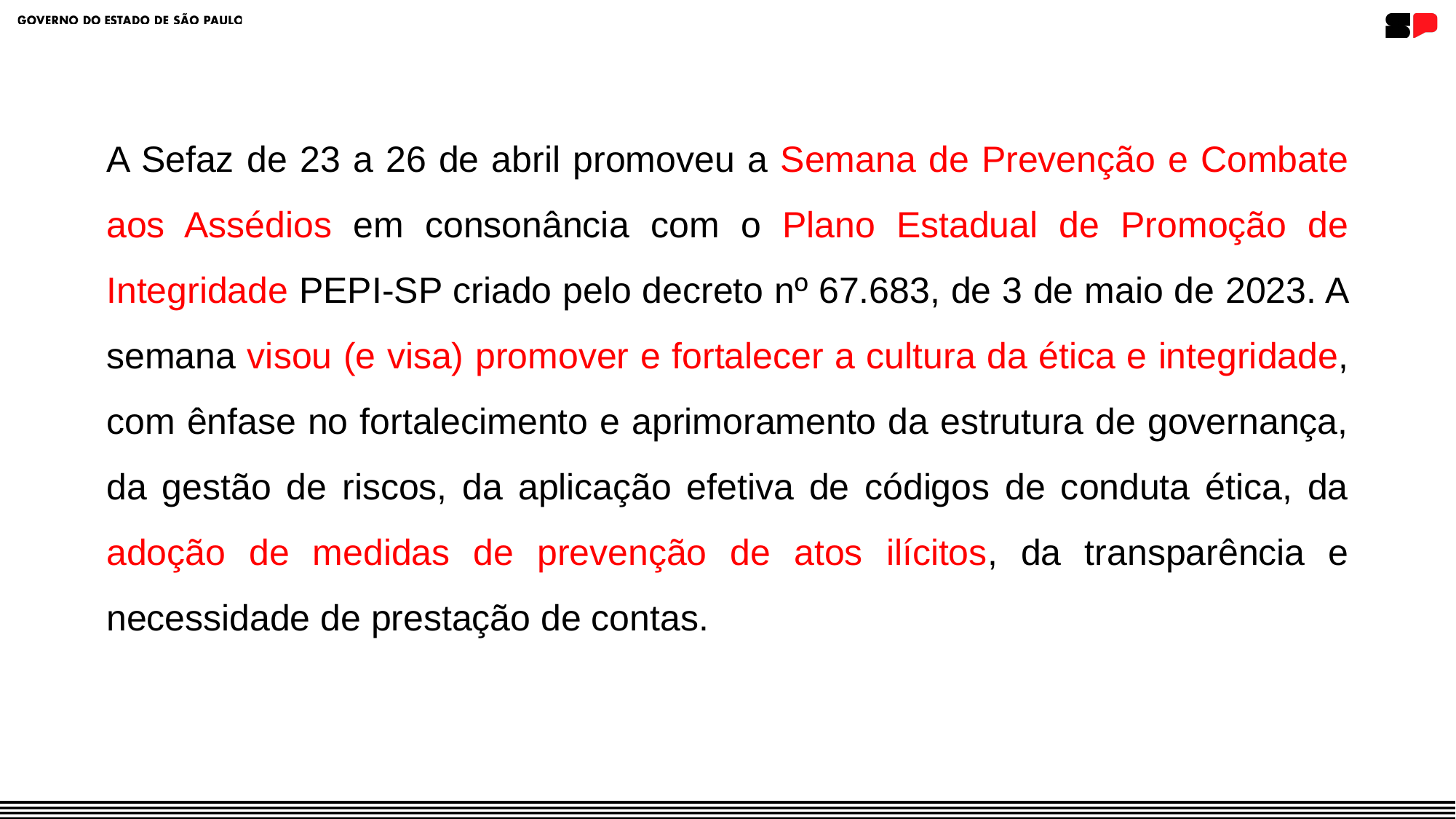

A Sefaz de 23 a 26 de abril promoveu a Semana de Prevenção e Combate aos Assédios em consonância com o Plano Estadual de Promoção de Integridade PEPI-SP criado pelo decreto nº 67.683, de 3 de maio de 2023. A semana visou (e visa) promover e fortalecer a cultura da ética e integridade, com ênfase no fortalecimento e aprimoramento da estrutura de governança, da gestão de riscos, da aplicação efetiva de códigos de conduta ética, da adoção de medidas de prevenção de atos ilícitos, da transparência e necessidade de prestação de contas.